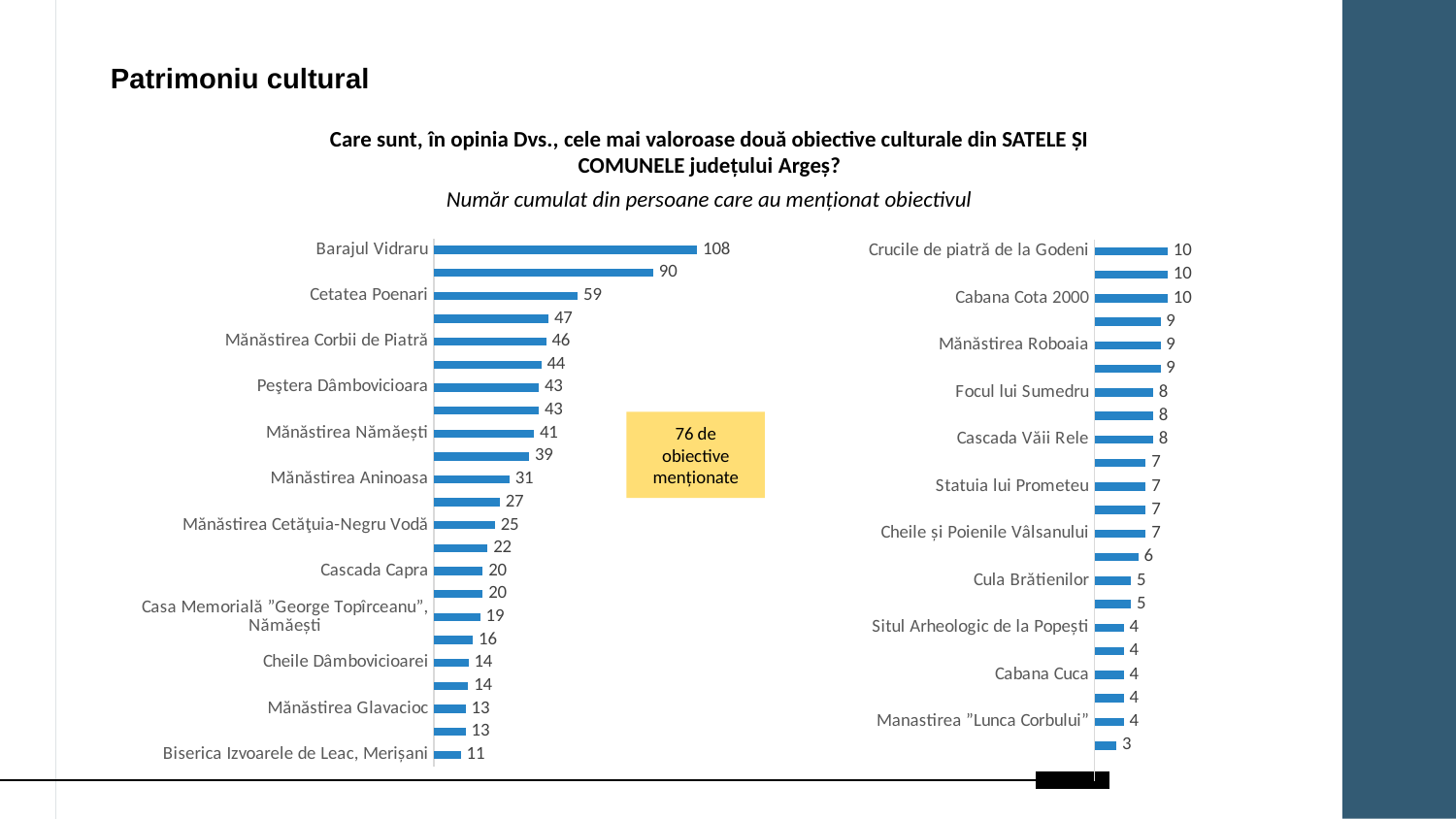

Patrimoniu cultural
Care sunt, în opinia Dvs., cele mai valoroase două obiective culturale din SATELE ȘI COMUNELE județului Argeș?
Număr cumulat din persoane care au menționat obiectivul

### Chart

| Category | Series 1 |
|---|---|
| Barajul Vidraru | 108.0 |
| Transfăgărăşan | 90.0 |
| Cetatea Poenari | 59.0 |
| Mausoleul Eroilor Mateiaș | 47.0 |
| Mănăstirea Corbii de Piatră | 46.0 |
| Conacul Golești | 44.0 |
| Peştera Dâmbovicioara | 43.0 |
| Muzeul Golești | 43.0 |
| Mănăstirea Nămăești | 41.0 |
| Muzeul Satului Galeş | 39.0 |
| Mănăstirea Aninoasa | 31.0 |
| Casa Memorială “Dinu Lipatti”, Leordeni | 27.0 |
| Mănăstirea Cetăţuia-Negru Vodă | 25.0 |
| Conacul Micești | 22.0 |
| Cascada Capra | 20.0 |
| Biserica de Lemn ”Sfântul Gheorghe”, Bascov | 20.0 |
| Casa Memorială ”George Topîrceanu”, Nămăești | 19.0 |
| Rezervația naturală ”Poiana cu narcise Negrași” | 16.0 |
| Cheile Dâmbovicioarei | 14.1529388705119 |
| Parcul Dendrologic, Mihăești | 14.0 |
| Mănăstirea Glavacioc | 13.0 |
| Cabana Voina | 13.0 |
| Biserica Izvoarele de Leac, Merișani | 11.0 |

### Chart

| Category | Series 1 |
|---|---|
| Crucile de piatră de la Godeni | 10.0 |
| Castelul Dracula, Arefu | 10.0 |
| Cabana Cota 2000 | 10.0 |
| Peștera Colțul Surpat (Peștera Urșilor) | 9.0 |
| Mănăstirea Roboaia | 9.0 |
| Crucea lui Mihai Viteazul | 9.0 |
| Focul lui Sumedru | 8.0 |
| Cheile și Peștera Dâmbovicioarei | 8.0 |
| Cascada Văii Rele | 8.0 |
| Lacul Nucșoara | 7.0 |
| Statuia lui Prometeu | 7.0 |
| Muzeul Viticulturii și Pomiculturii (Muzeul Golești) | 7.0 |
| Cheile și Poienile Vâlsanului | 7.0 |
| Căsuța Albastră, Corbii de Piatră | 6.0 |
| Cula Brătienilor | 5.0 |
| Biserica Golești | 5.0 |
| Situl Arheologic de la Popești | 4.0 |
| Casa Memorială ”Elisabeta Rizea”, Nucșoara | 4.0 |
| Cabana Cuca | 4.0 |
| Lacul Vidraru | 4.0 |
| Manastirea ”Lunca Corbului” | 4.0 |
| Vârful Moldoveanu | 3.0 |
76 de obiective menționate